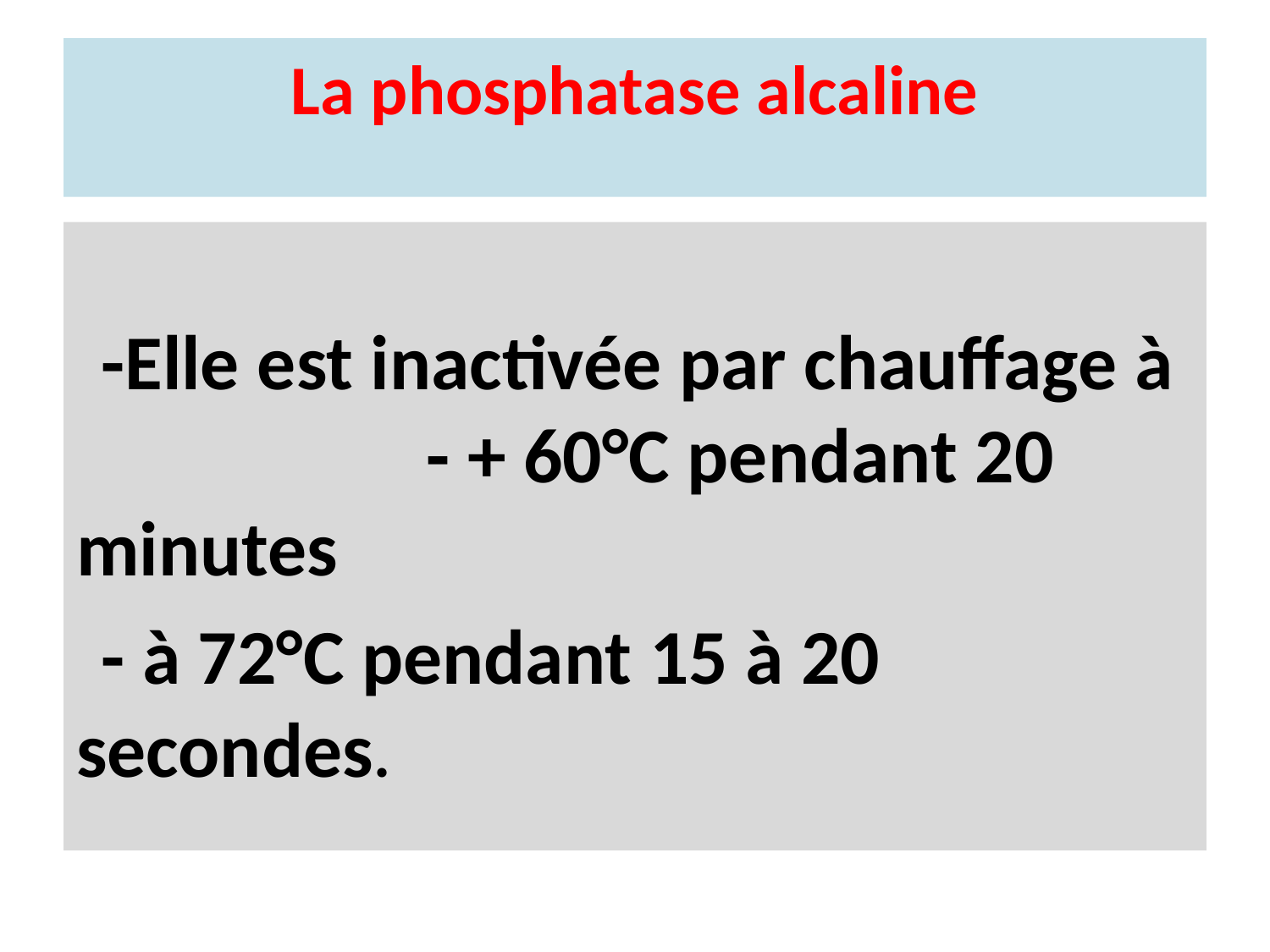

# La phosphatase alcaline

-Elle est inactivée par chauffage à                      - + 60°C pendant 20 minutes
- à 72°C pendant 15 à 20 secondes.